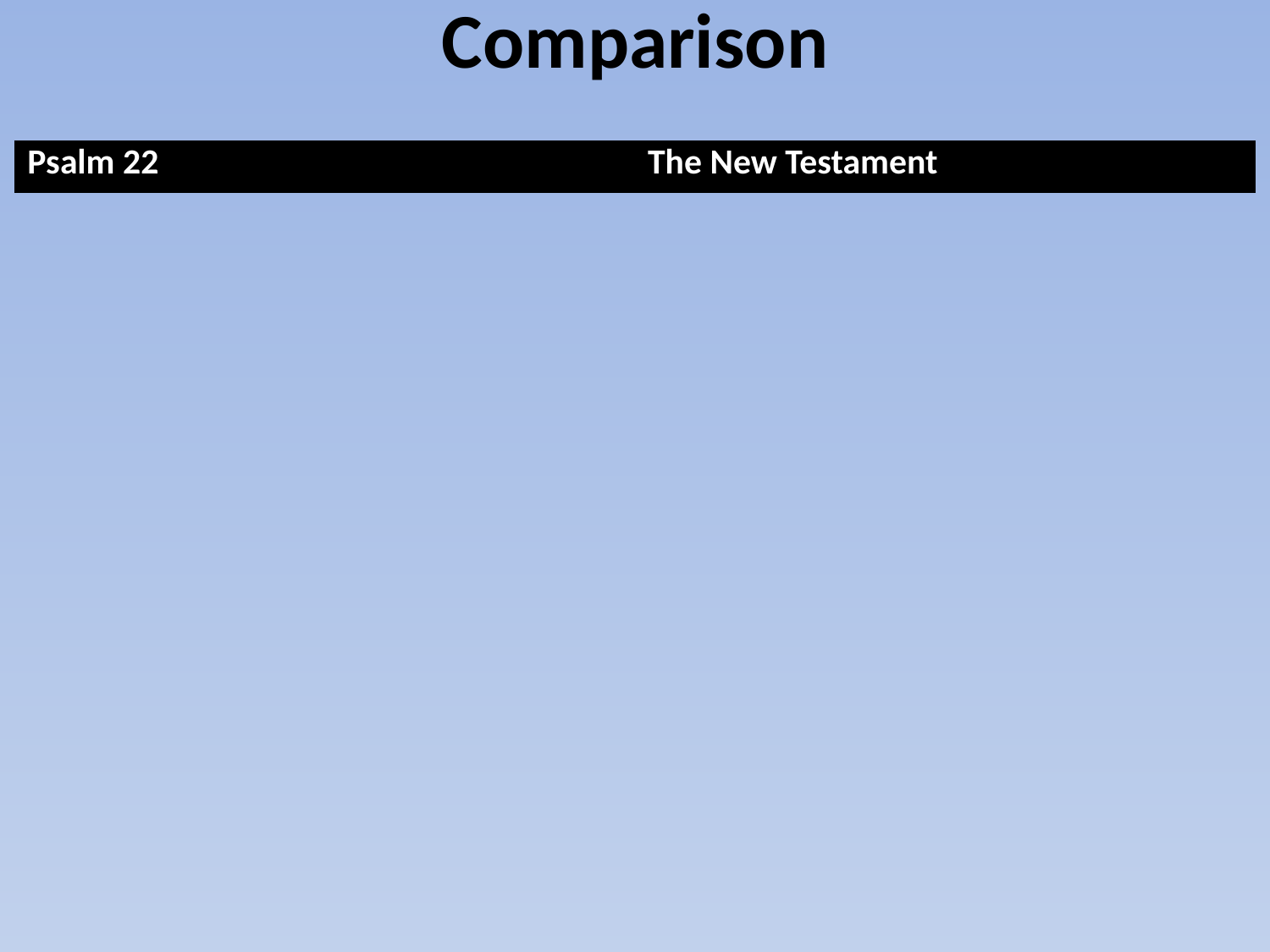

Comparison
| Psalm 22 | The New Testament |
| --- | --- |